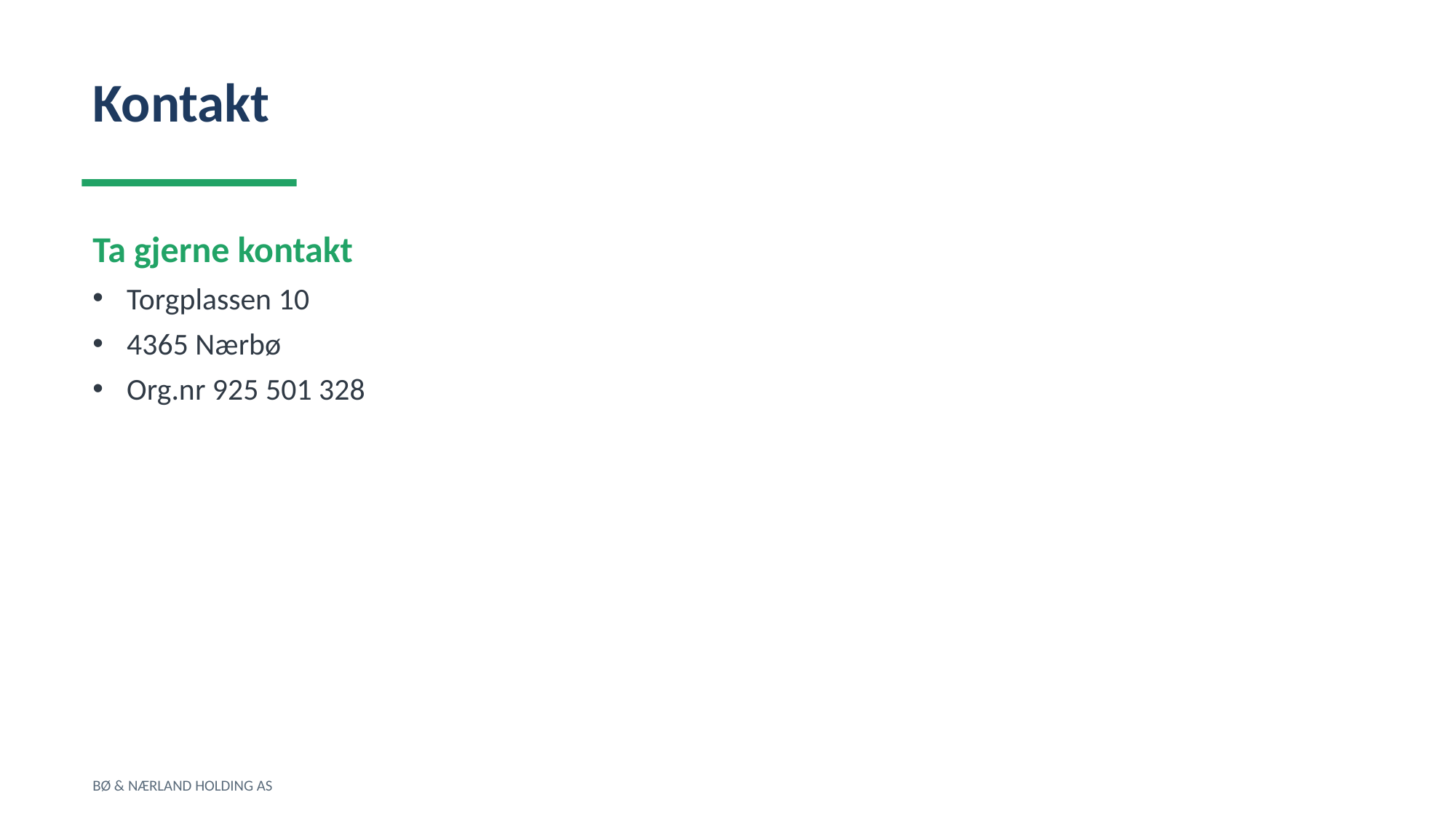

Kontakt

Ta gjerne kontakt
Torgplassen 10
4365 Nærbø
Org.nr 925 501 328
BØ & NÆRLAND HOLDING AS